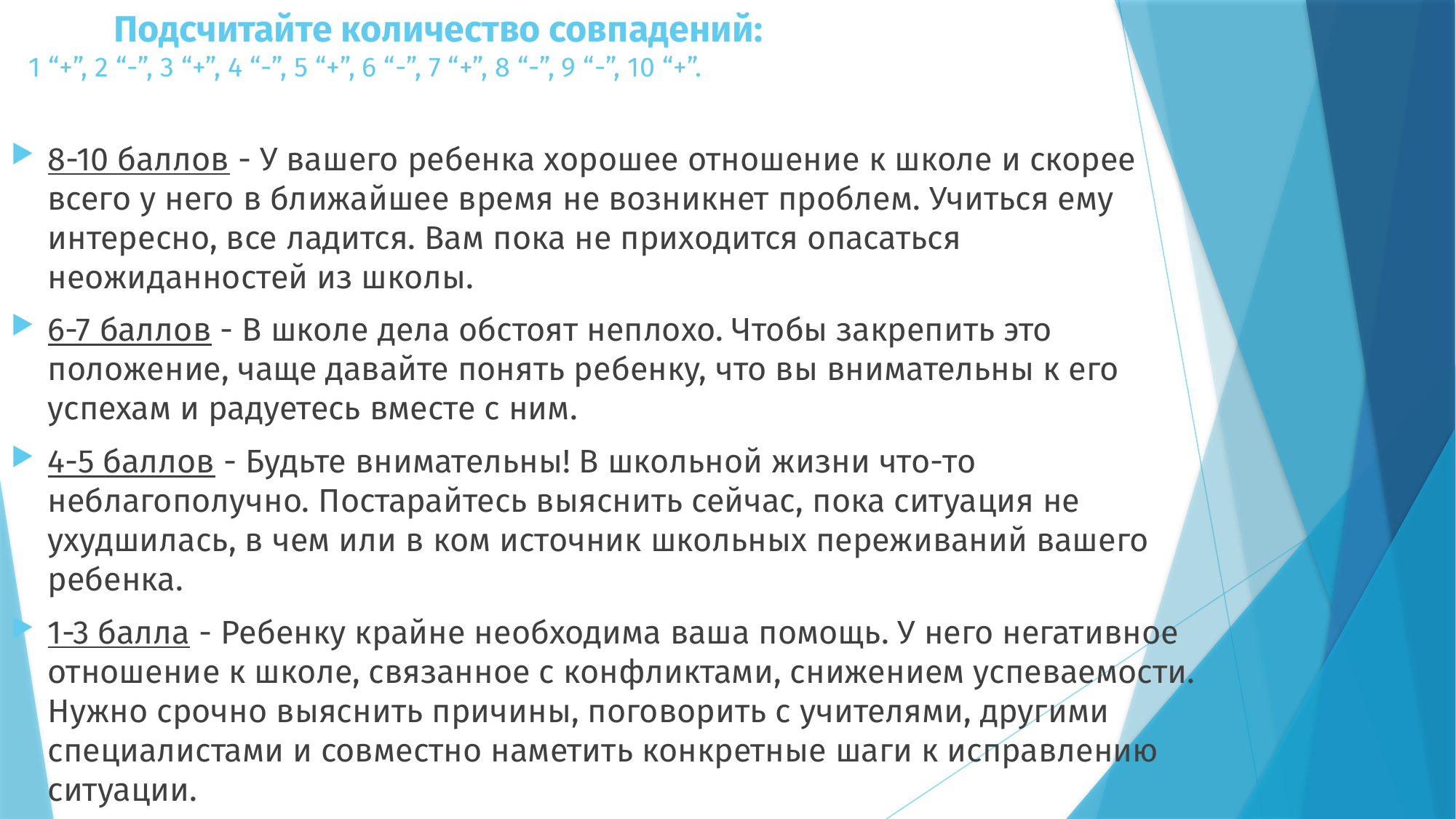

# Подсчитайте количество совпадений: 1 “+”, 2 “-”, 3 “+”, 4 “-”, 5 “+”, 6 “-”, 7 “+”, 8 “-”, 9 “-”, 10 “+”.
8-10 баллов - У вашего ребенка хорошее отношение к школе и скорее всего у него в ближайшее время не возникнет проблем. Учиться ему интересно, все ладится. Вам пока не приходится опасаться неожиданностей из школы.
6-7 баллов - В школе дела обстоят неплохо. Чтобы закрепить это положение, чаще давайте понять ребенку, что вы внимательны к его успехам и радуетесь вместе с ним.
4-5 баллов - Будьте внимательны! В школьной жизни что-то неблагополучно. Постарайтесь выяснить сейчас, пока ситуация не ухудшилась, в чем или в ком источник школьных переживаний вашего ребенка.
1-3 балла - Ребенку крайне необходима ваша помощь. У него негативное отношение к школе, связанное с конфликтами, снижением успеваемости. Нужно срочно выяснить причины, поговорить с учителями, другими специалистами и совместно наметить конкретные шаги к исправлению ситуации.